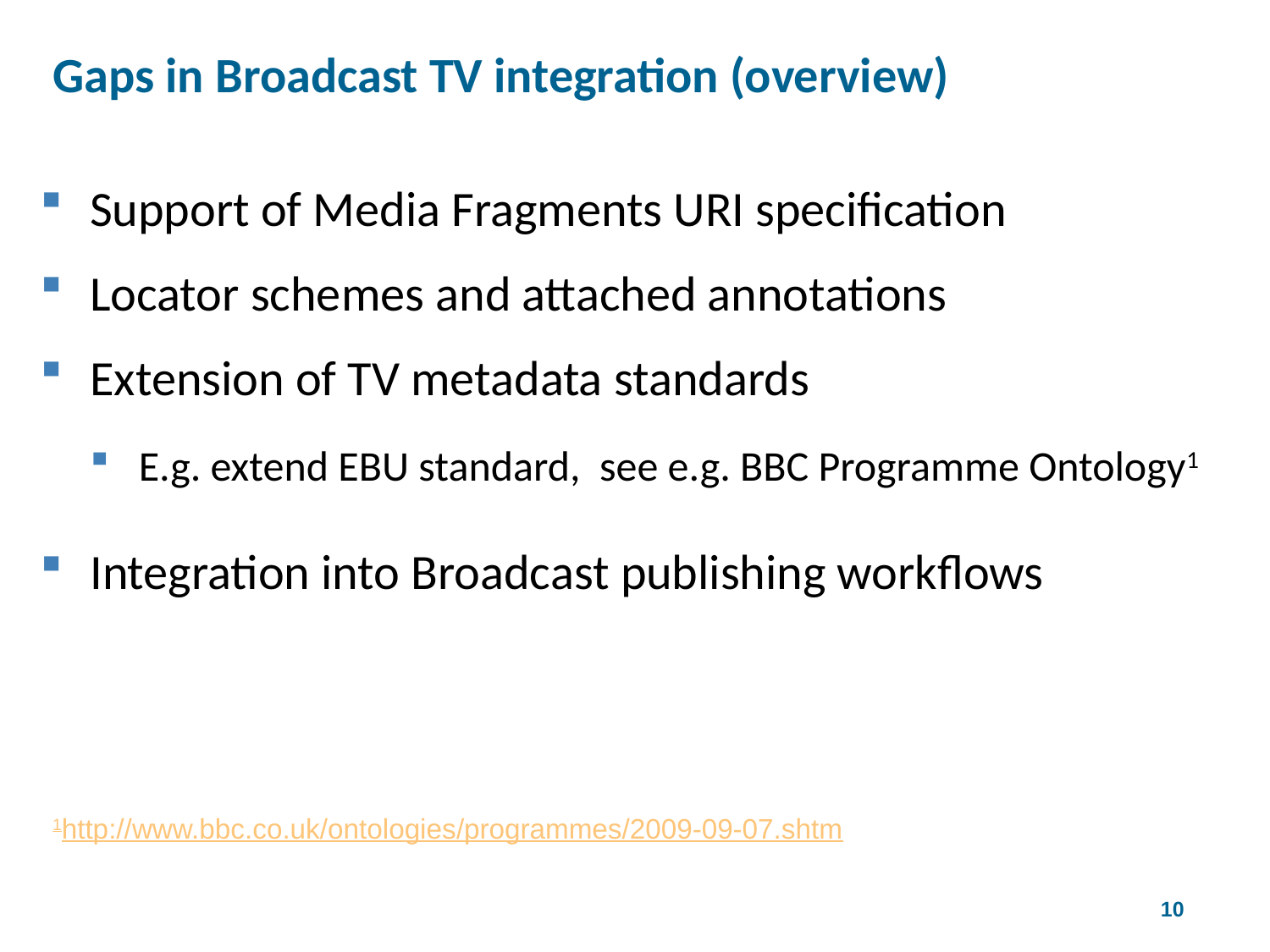

# Gaps in Broadcast TV integration (overview)

Support of Media Fragments URI specification

Locator schemes and attached annotations

Extension of TV metadata standards

E.g. extend EBU standard,  see e.g. BBC Programme Ontology1

Integration into Broadcast publishing workflows

1http://www.bbc.co.uk/ontologies/programmes/2009-09-07.shtm
4th W3CWeb & TV Workshop